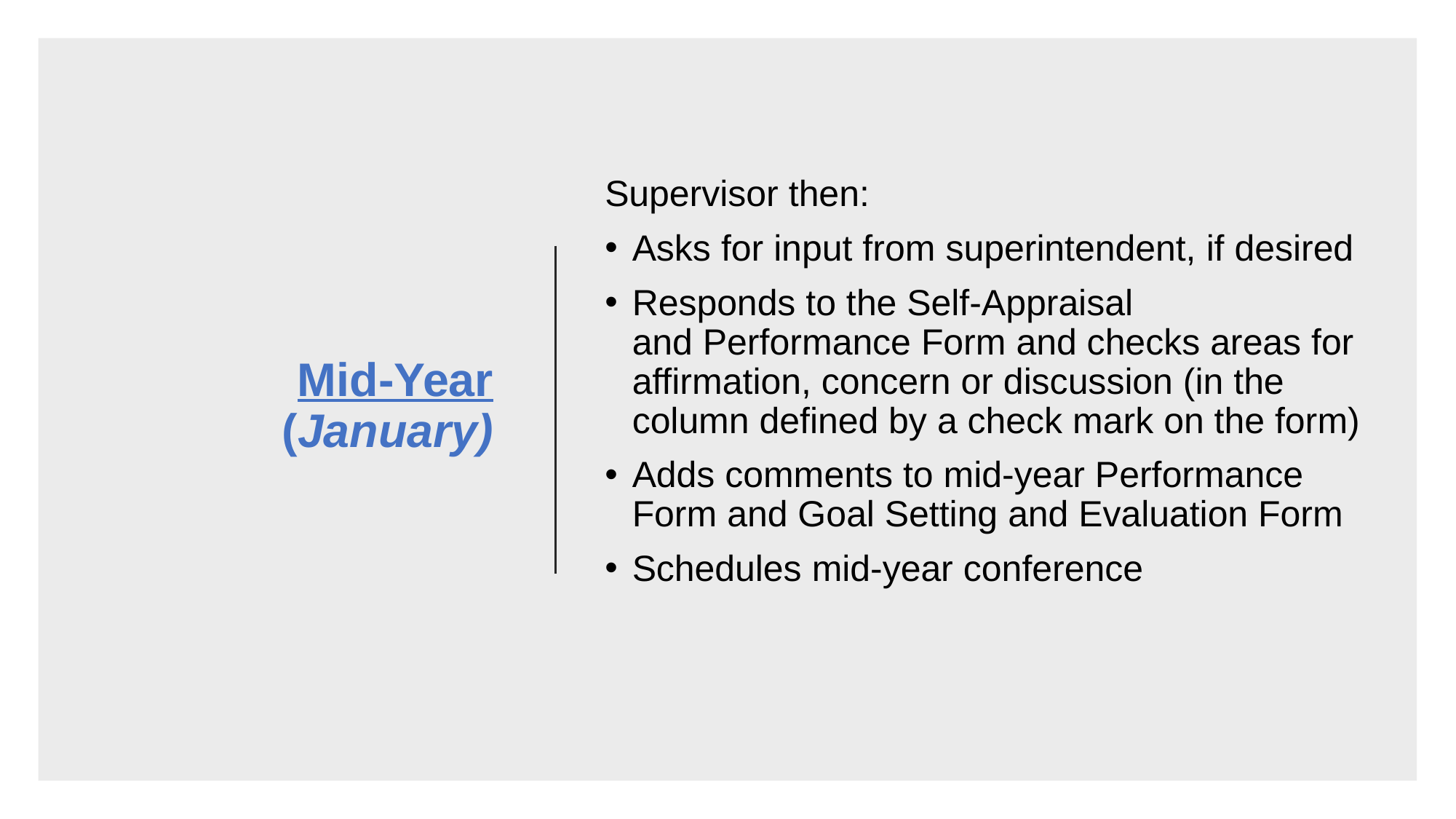

# Mid-Year  (January)
Supervisor then:
Asks for input from superintendent, if desired
Responds to the Self-Appraisal and Performance Form and checks areas for affirmation, concern or discussion (in the column defined by a check mark on the form)
Adds comments to mid-year Performance Form and Goal Setting and Evaluation Form
Schedules mid-year conference